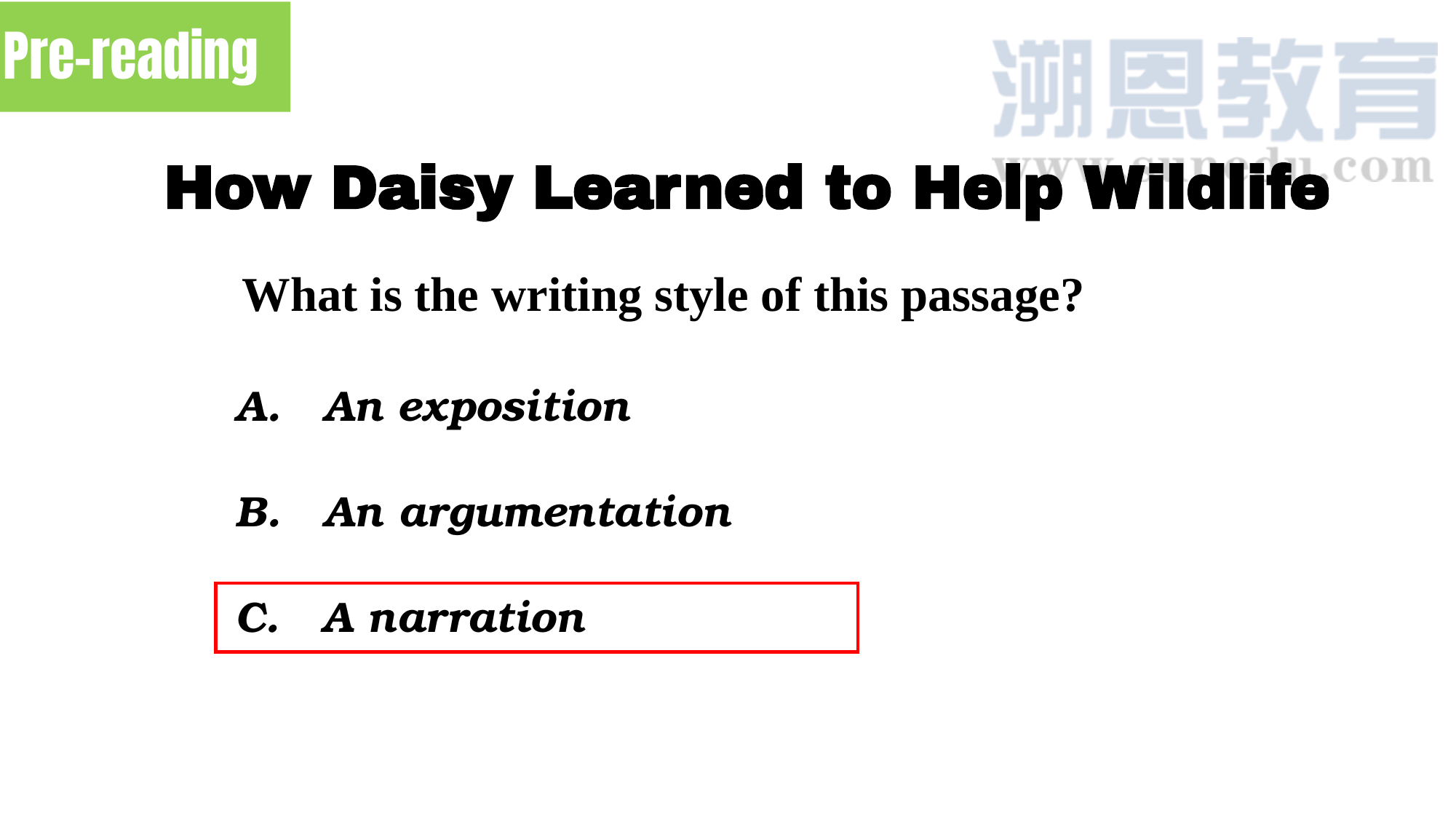

Pre-reading
How Daisy Learned to Help Wildlife
What is the writing style of this passage?
An exposition

An argumentation

C.   A narration